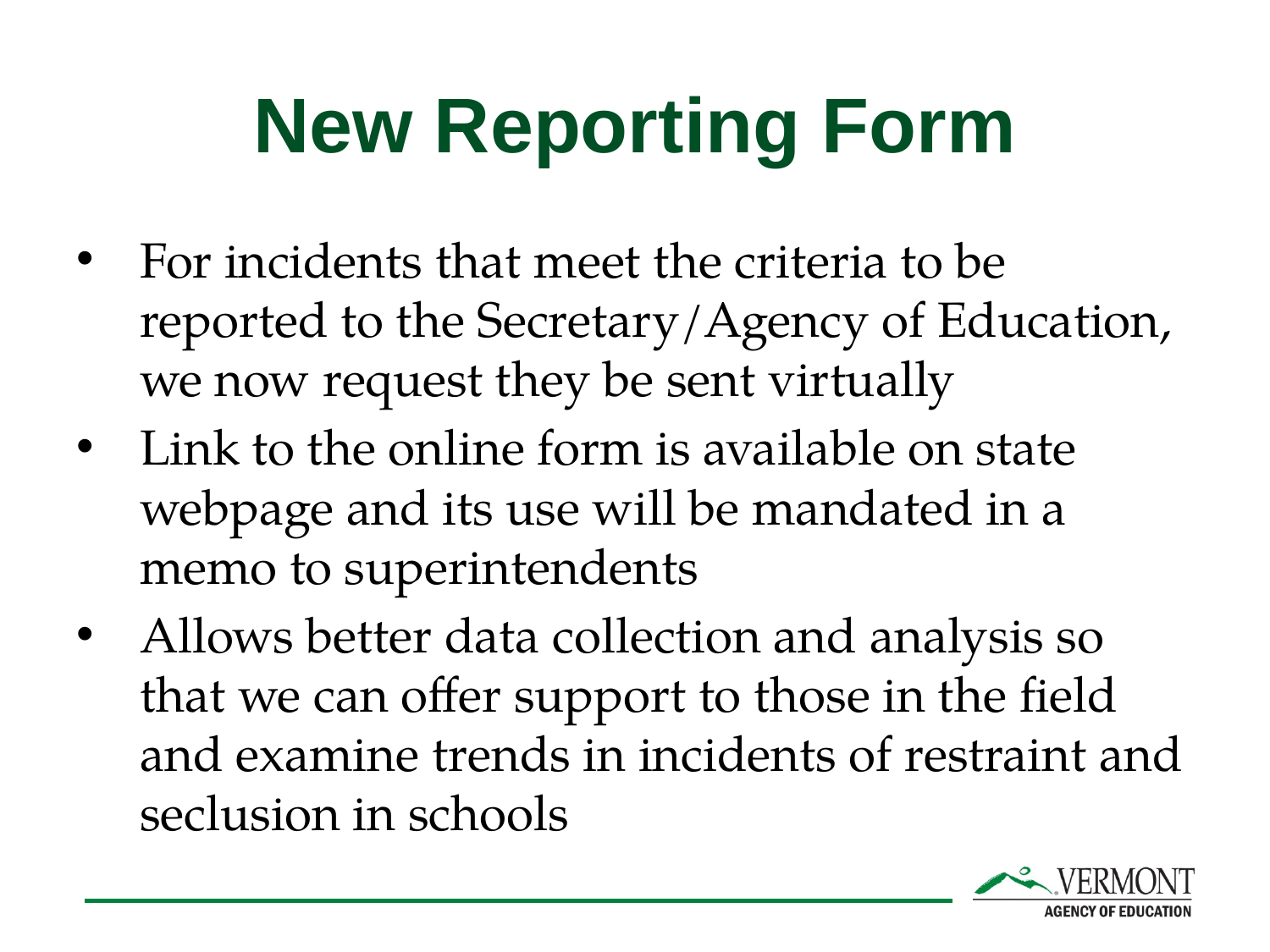

# New Reporting Form
For incidents that meet the criteria to be reported to the Secretary/Agency of Education, we now request they be sent virtually
Link to the online form is available on state webpage and its use will be mandated in a memo to superintendents
Allows better data collection and analysis so that we can offer support to those in the field and examine trends in incidents of restraint and seclusion in schools